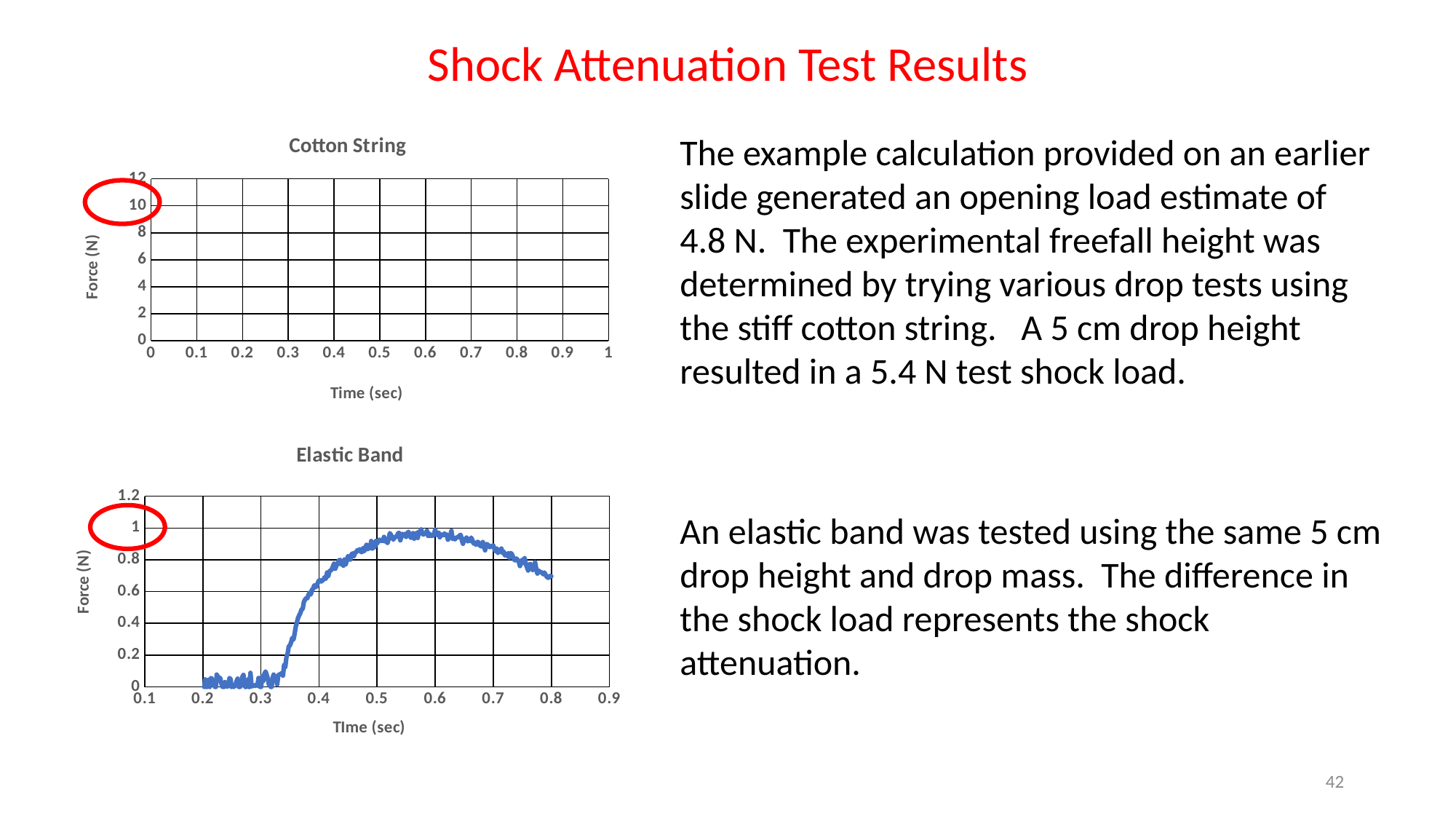

Shock Attenuation Test Results

### Chart: Cotton String

| Category |  |
|---|---|
The example calculation provided on an earlier slide generated an opening load estimate of 4.8 N.  The experimental freefall height was determined by trying various drop tests using the stiff cotton string.   A 5 cm drop height resulted in a 5.4 N test shock load.

### Chart: Elastic Band

| Category |  |
|---|---|
An elastic band was tested using the same 5 cm drop height and drop mass.  The difference in the shock load represents the shock attenuation.

42